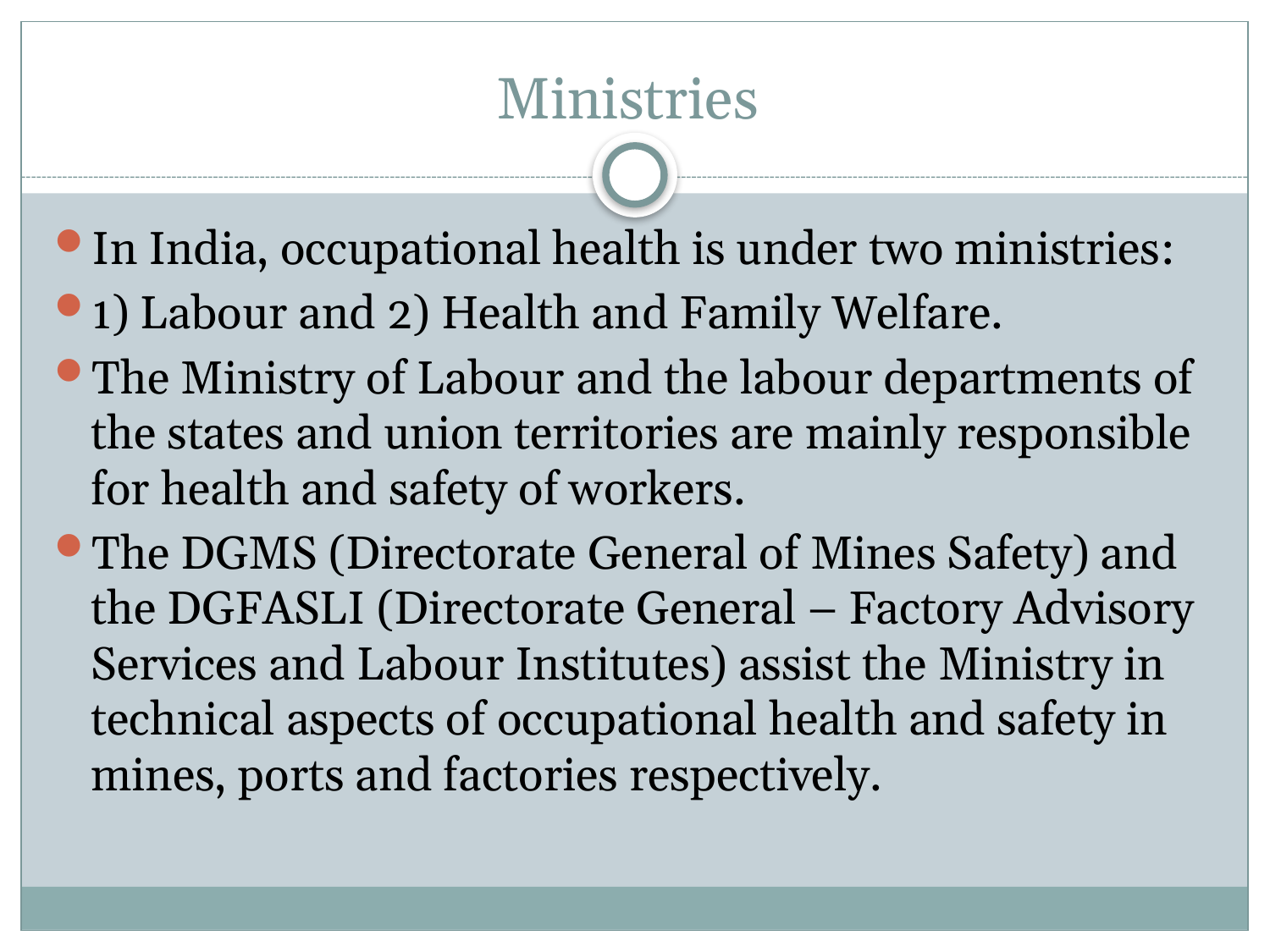

# Ministries
In India, occupational health is under two ministries:
1) Labour and 2) Health and Family Welfare.
The Ministry of Labour and the labour departments of the states and union territories are mainly responsible for health and safety of workers.
The DGMS (Directorate General of Mines Safety) and the DGFASLI (Directorate General – Factory Advisory Services and Labour Institutes) assist the Ministry in technical aspects of occupational health and safety in mines, ports and factories respectively.